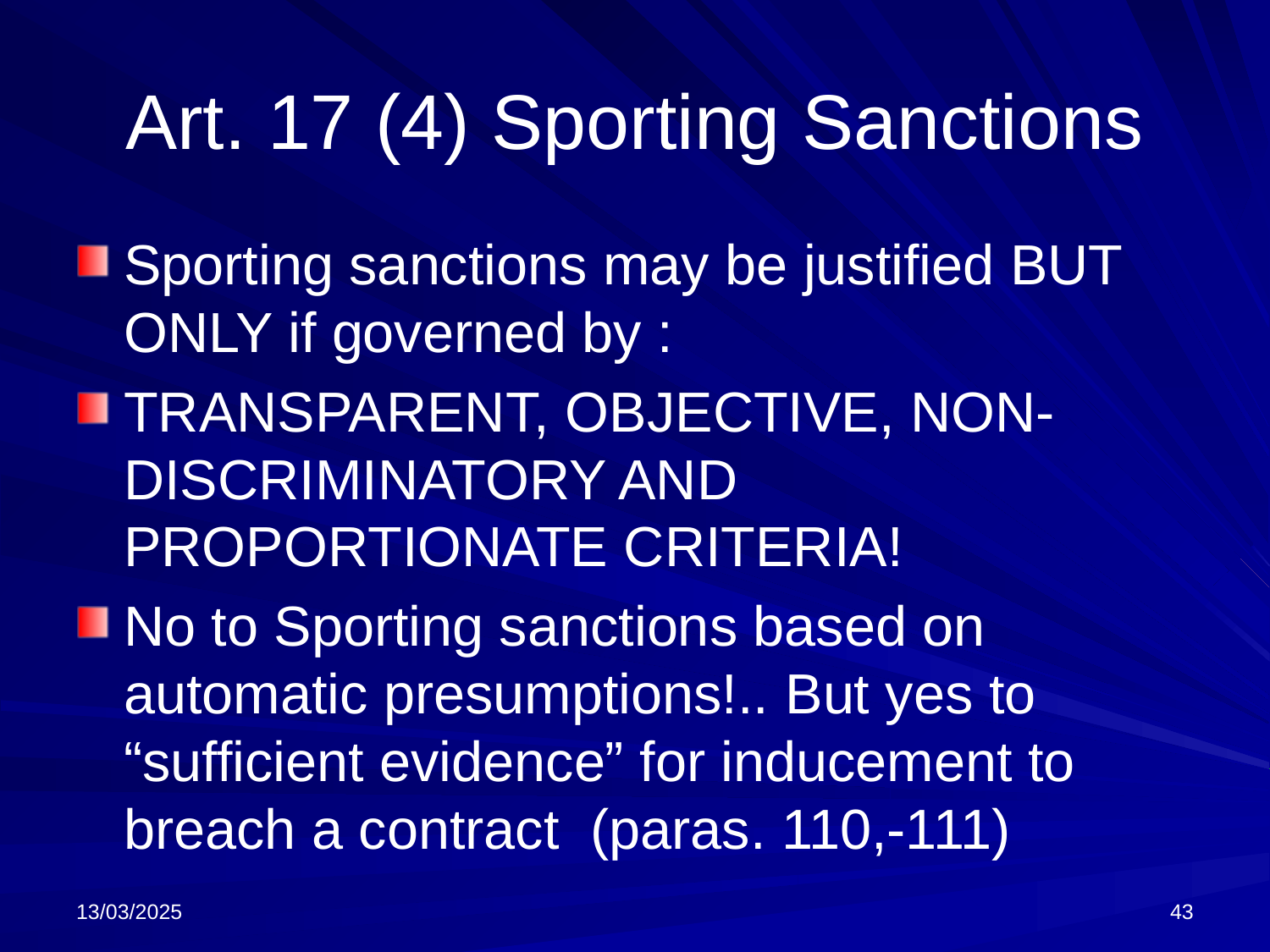

# Art. 17 (4) Sporting Sanctions
Sporting sanctions may be justified BUT ONLY if governed by :
TRANSPARENT, OBJECTIVE, NON-DISCRIMINATORY AND PROPORTIONATE CRITERIA!
No to Sporting sanctions based on automatic presumptions!.. But yes to “sufficient evidence” for inducement to breach a contract  (paras. 110,-111)

13/03/2025
43